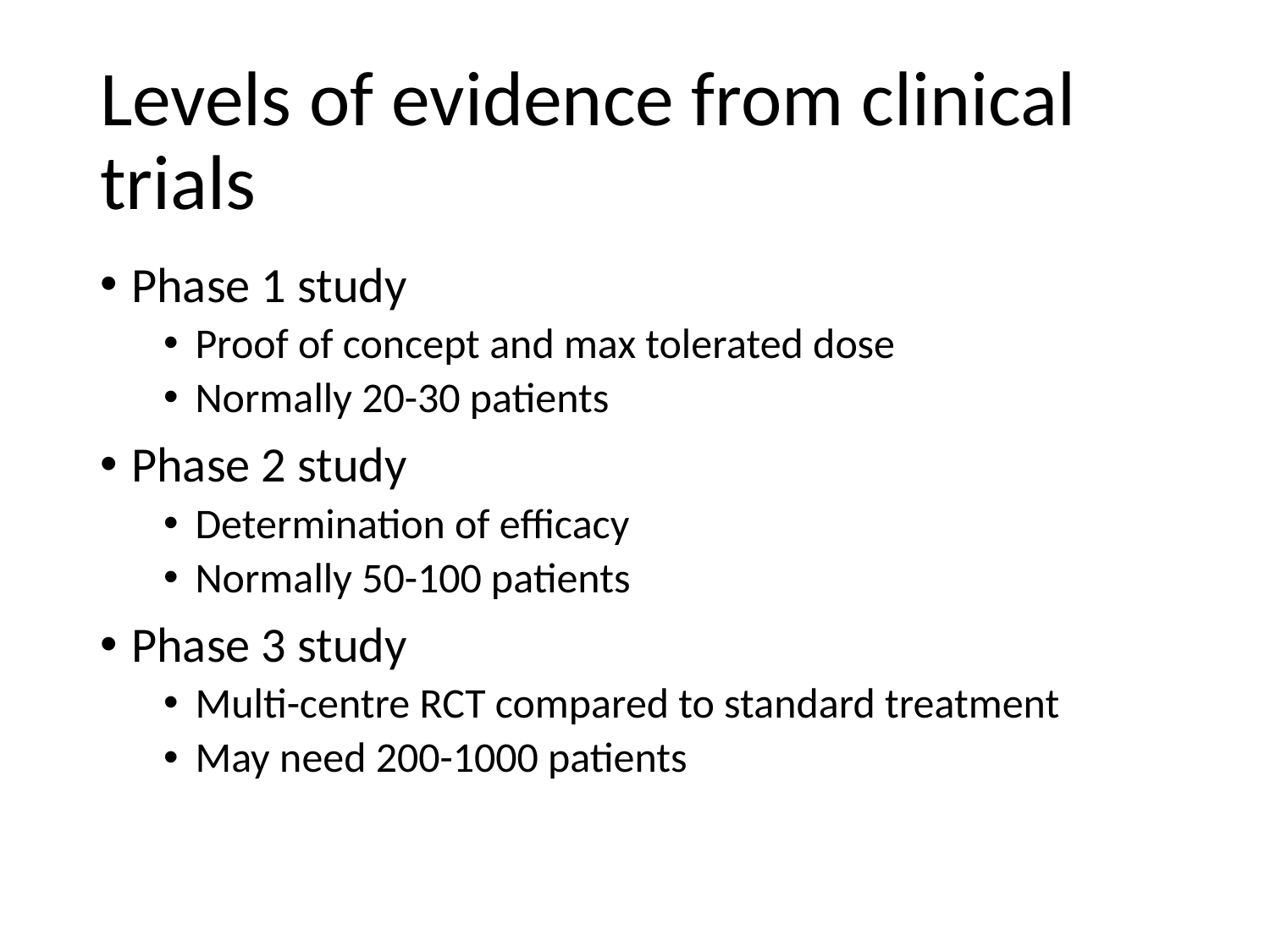

# Levels of evidence from clinical trials
Phase 1 study
Proof of concept and max tolerated dose
Normally 20-30 patients
Phase 2 study
Determination of efficacy
Normally 50-100 patients
Phase 3 study
Multi-centre RCT compared to standard treatment
May need 200-1000 patients